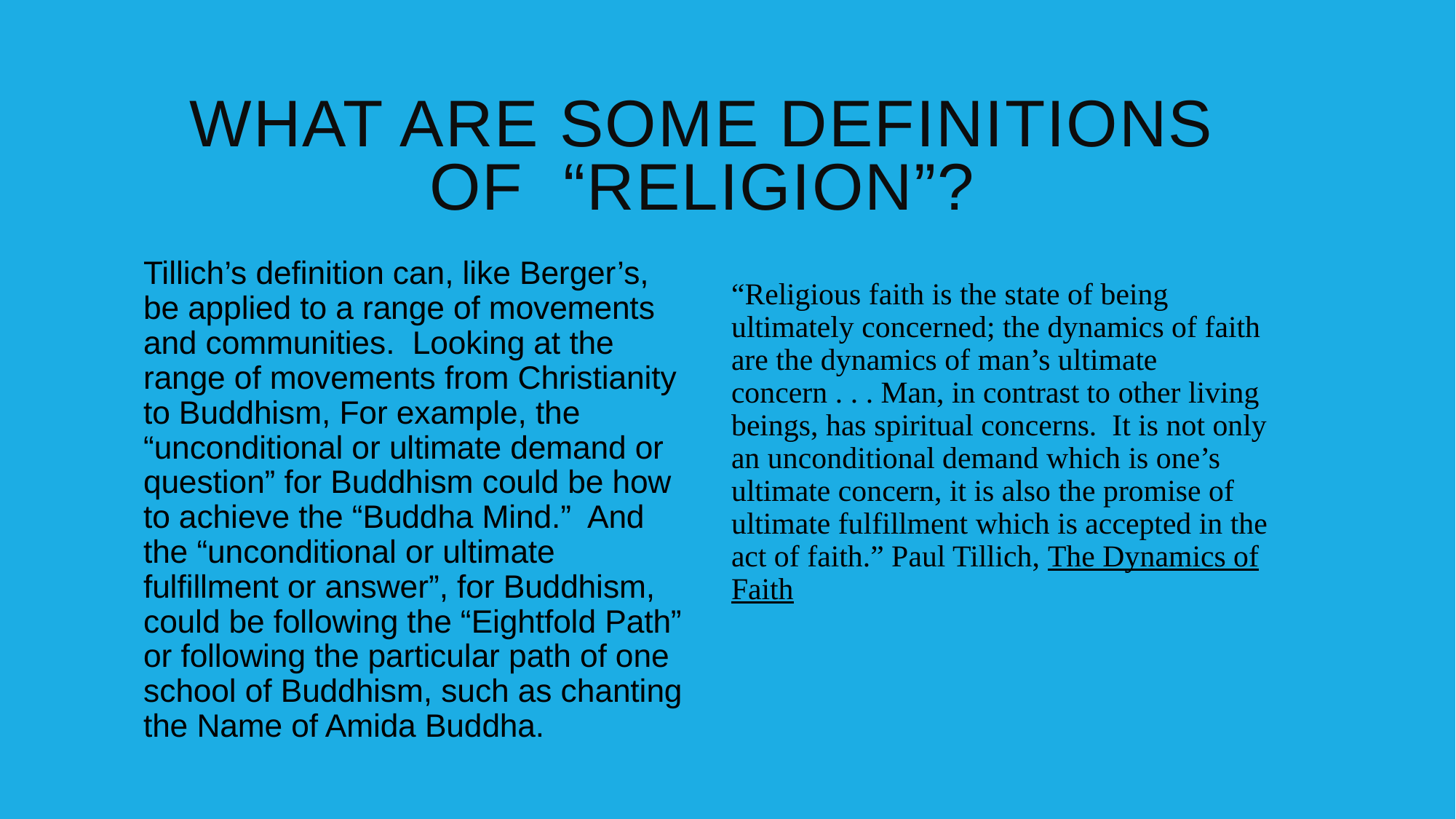

# What are some definitions of  “Religion”?
Tillich’s definition can, like Berger’s, be applied to a range of movements and communities.  Looking at the range of movements from Christianity to Buddhism, For example, the “unconditional or ultimate demand or question” for Buddhism could be how to achieve the “Buddha Mind.”  And the “unconditional or ultimate fulfillment or answer”, for Buddhism, could be following the “Eightfold Path” or following the particular path of one school of Buddhism, such as chanting the Name of Amida Buddha.

“Religious faith is the state of being ultimately concerned; the dynamics of faith are the dynamics of man’s ultimate concern . . . Man, in contrast to other living beings, has spiritual concerns.  It is not only an unconditional demand which is one’s ultimate concern, it is also the promise of ultimate fulfillment which is accepted in the act of faith.” Paul Tillich, The Dynamics of Faith